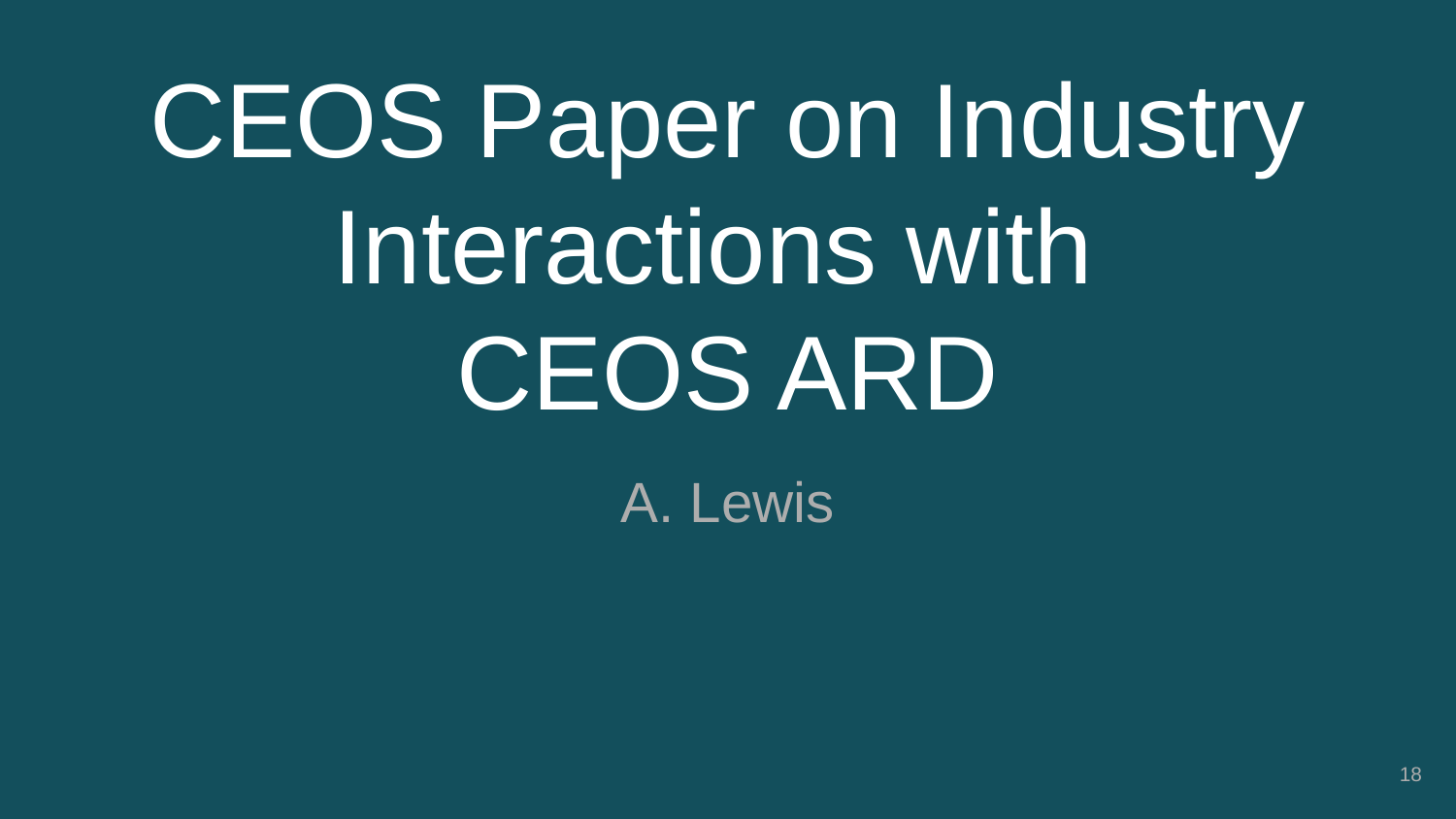

# CEOS Paper on Industry Interactions with CEOS ARD
A. Lewis
18